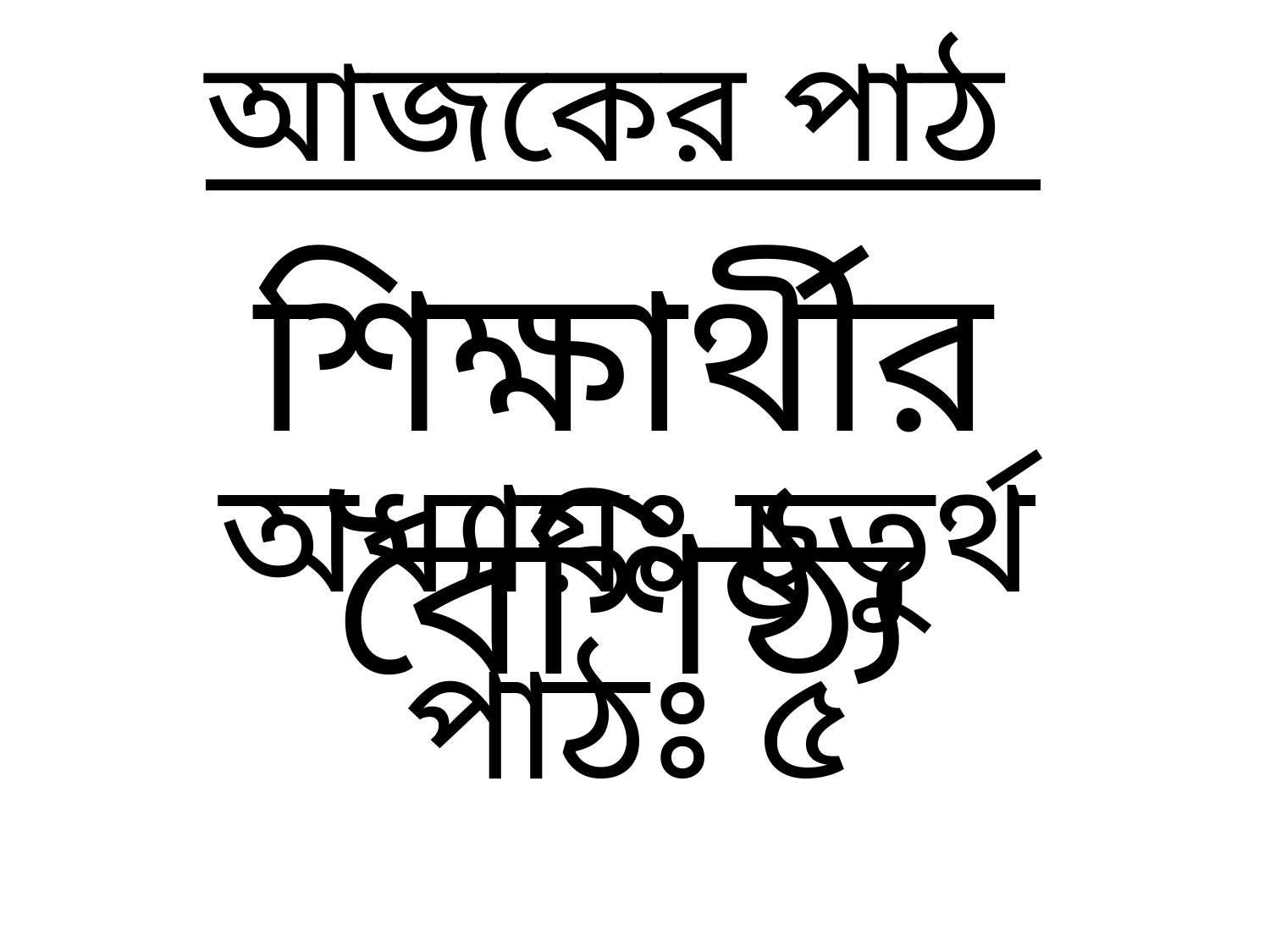

আজকের পাঠ
শিক্ষার্থীর বৈশিষ্ঠ্য
অধ্যায়ঃ চতুর্থ
পাঠঃ ৫